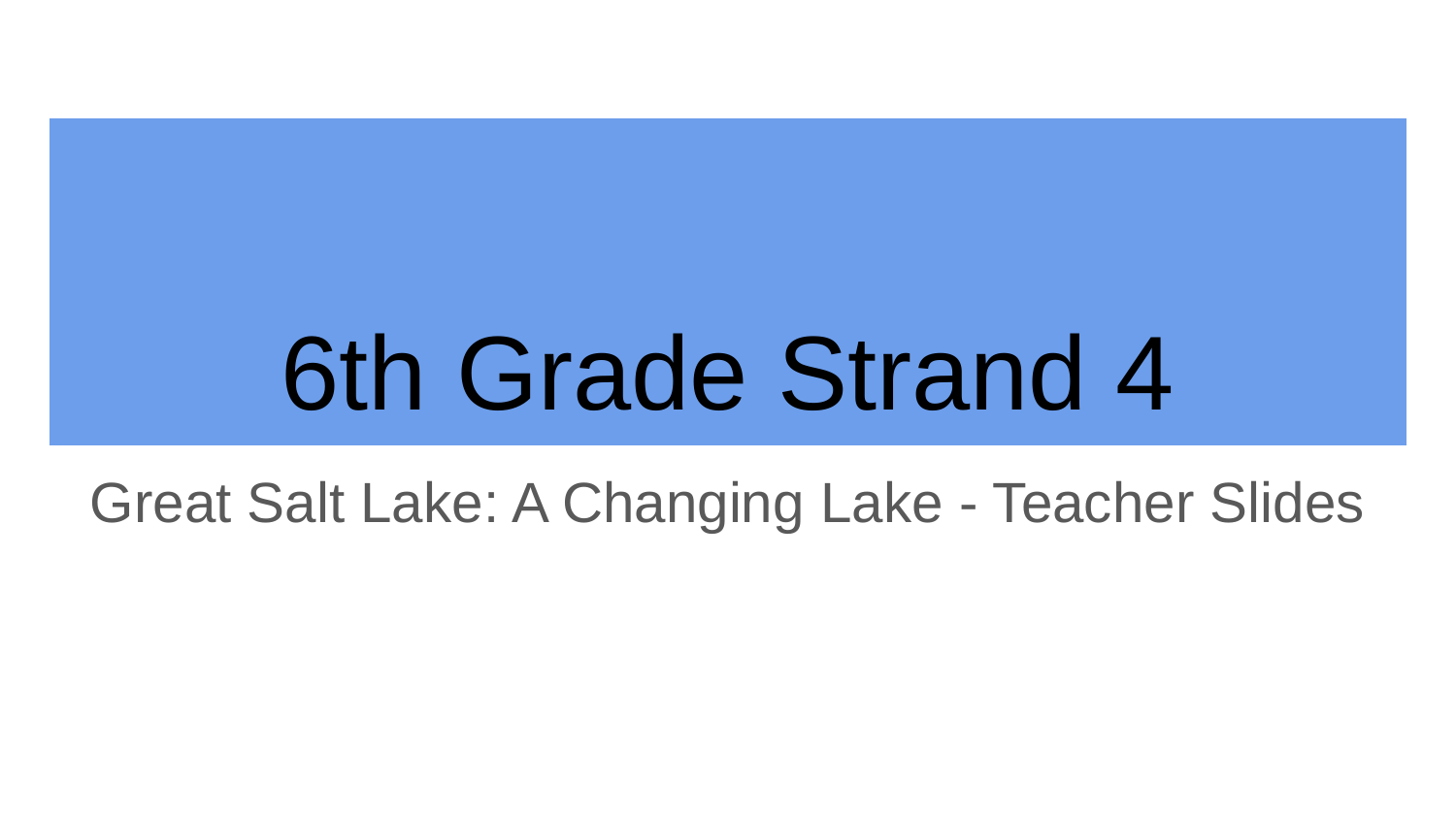

# 6th Grade Strand 4
Great Salt Lake: A Changing Lake - Teacher Slides